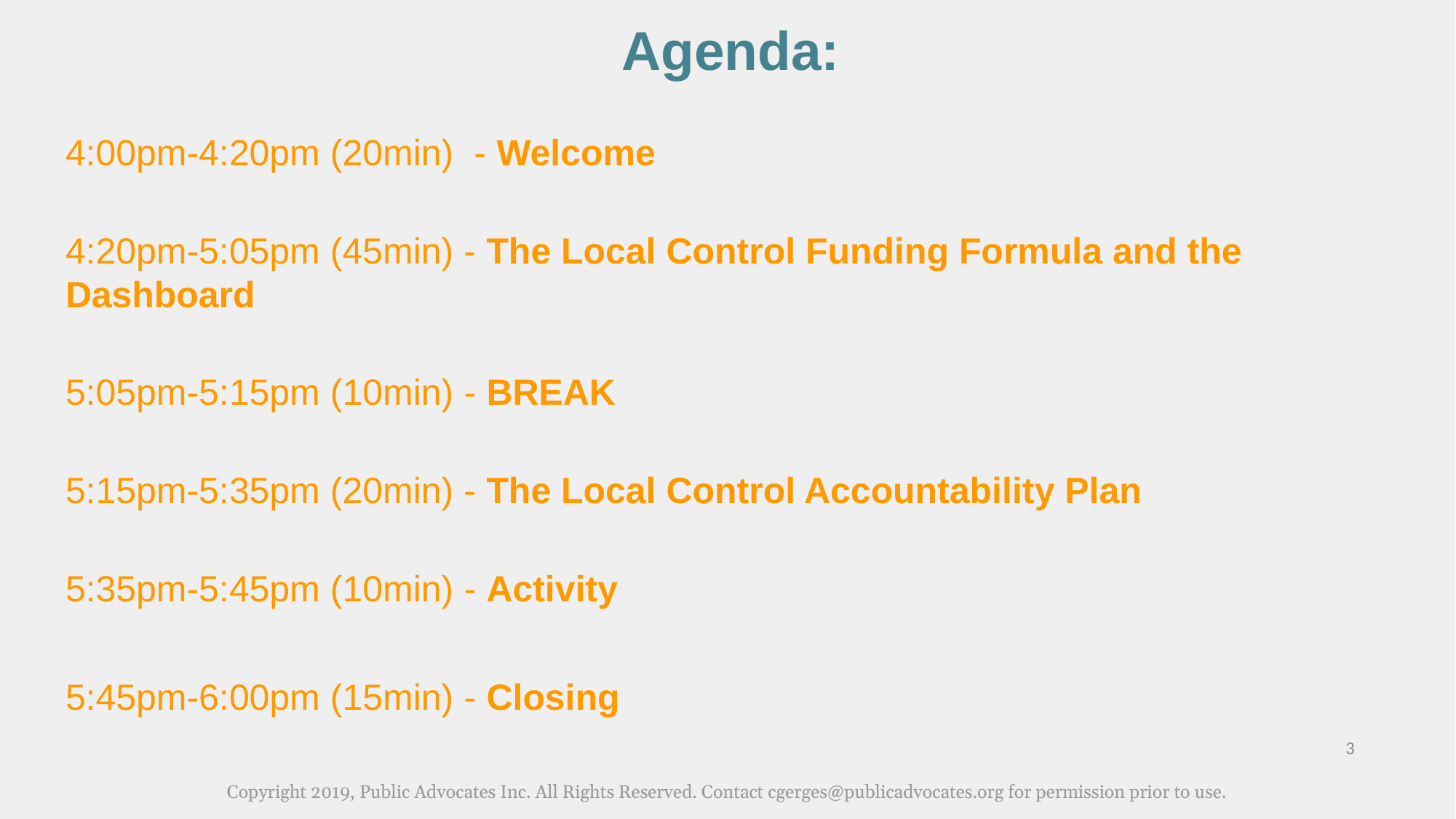

Agenda:
4:00pm-4:20pm (20min)  - Welcome

4:20pm-5:05pm (45min) - The Local Control Funding Formula and the Dashboard

5:05pm-5:15pm (10min) - BREAK

5:15pm-5:35pm (20min) - The Local Control Accountability Plan

5:35pm-5:45pm (10min) - Activity

5:45pm-6:00pm (15min) - Closing

3
Copyright 2019, Public Advocates Inc. All Rights Reserved. Contact cgerges@publicadvocates.org for permission prior to use.